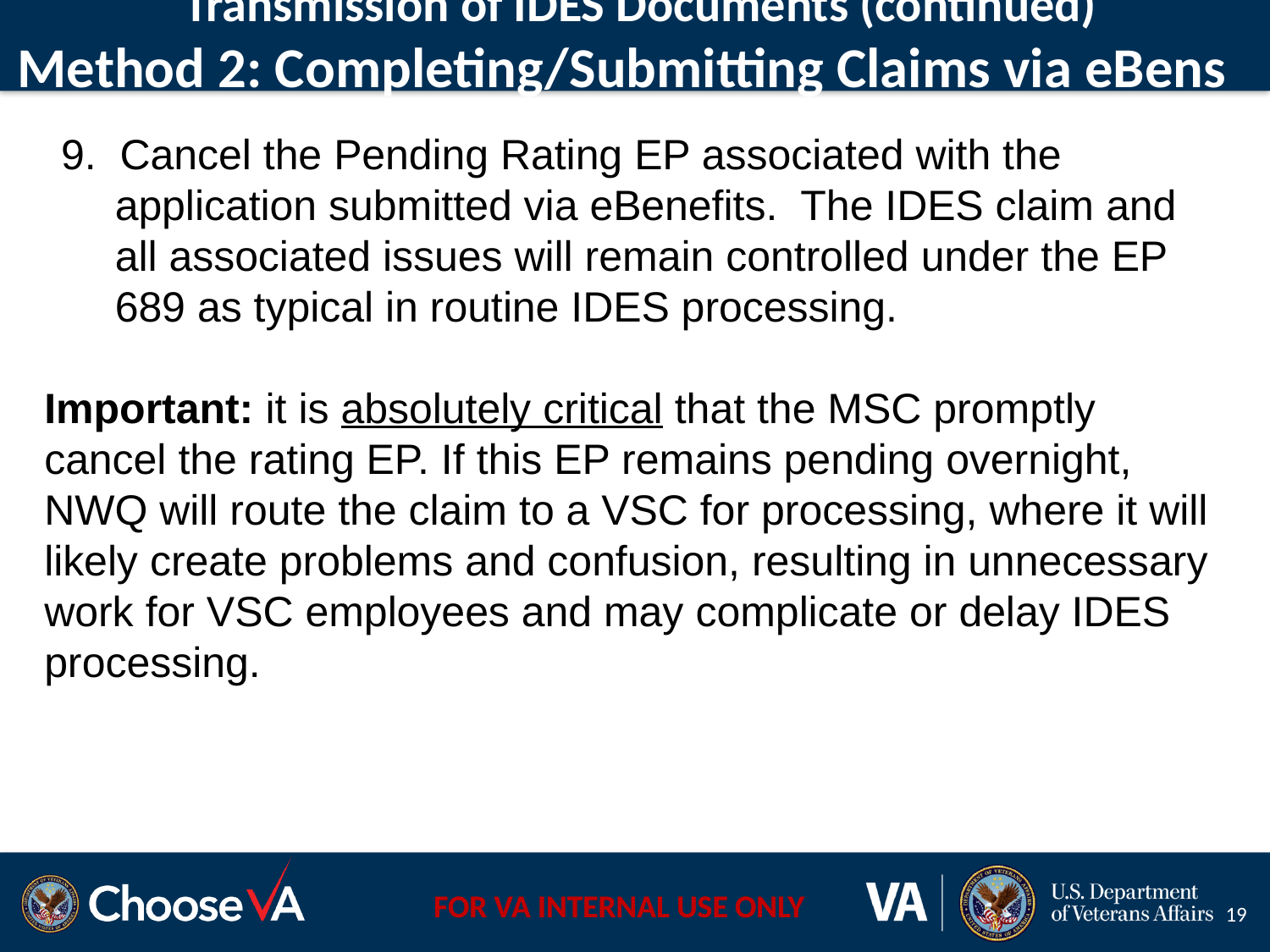

Transmission of IDES Documents (continued)
Method 2: Completing/Submitting Claims via eBens
9.  Cancel the Pending Rating EP associated with the application submitted via eBenefits.  The IDES claim and all associated issues will remain controlled under the EP 689 as typical in routine IDES processing.

Important: it is absolutely critical that the MSC promptly cancel the rating EP. If this EP remains pending overnight, NWQ will route the claim to a VSC for processing, where it will likely create problems and confusion, resulting in unnecessary work for VSC employees and may complicate or delay IDES processing.
19